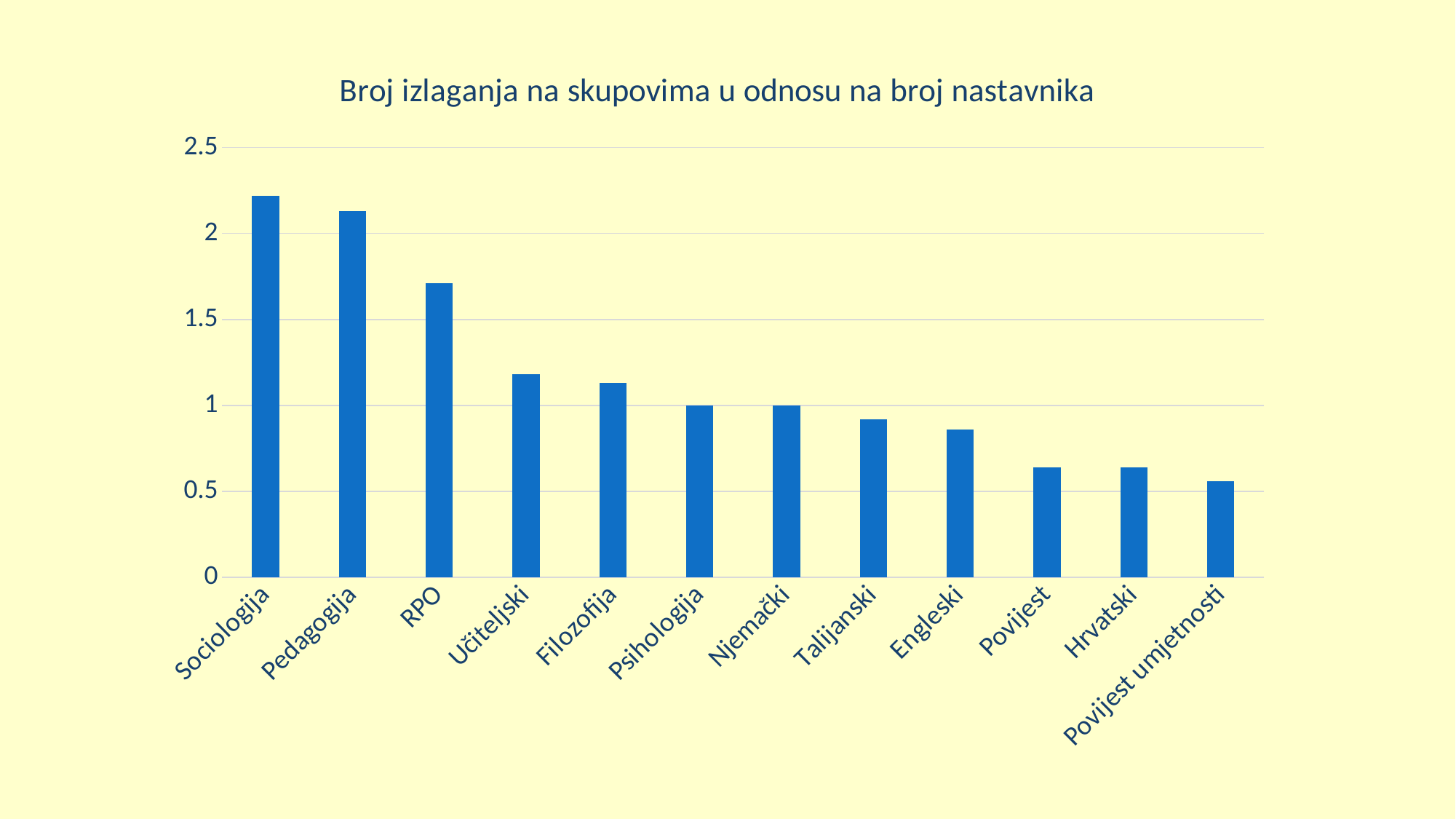

### Chart: Broj izlaganja na skupovima u odnosu na broj nastavnika

| Category |  |
|---|---|
| Sociologija | 2.22 |
| Pedagogija | 2.13 |
| RPO | 1.71 |
| Učiteljski | 1.18 |
| Filozofija | 1.13 |
| Psihologija | 1.0 |
| Njemački | 1.0 |
| Talijanski | 0.92 |
| Engleski | 0.86 |
| Povijest | 0.64 |
| Hrvatski | 0.64 |
| Povijest umjetnosti | 0.56 |